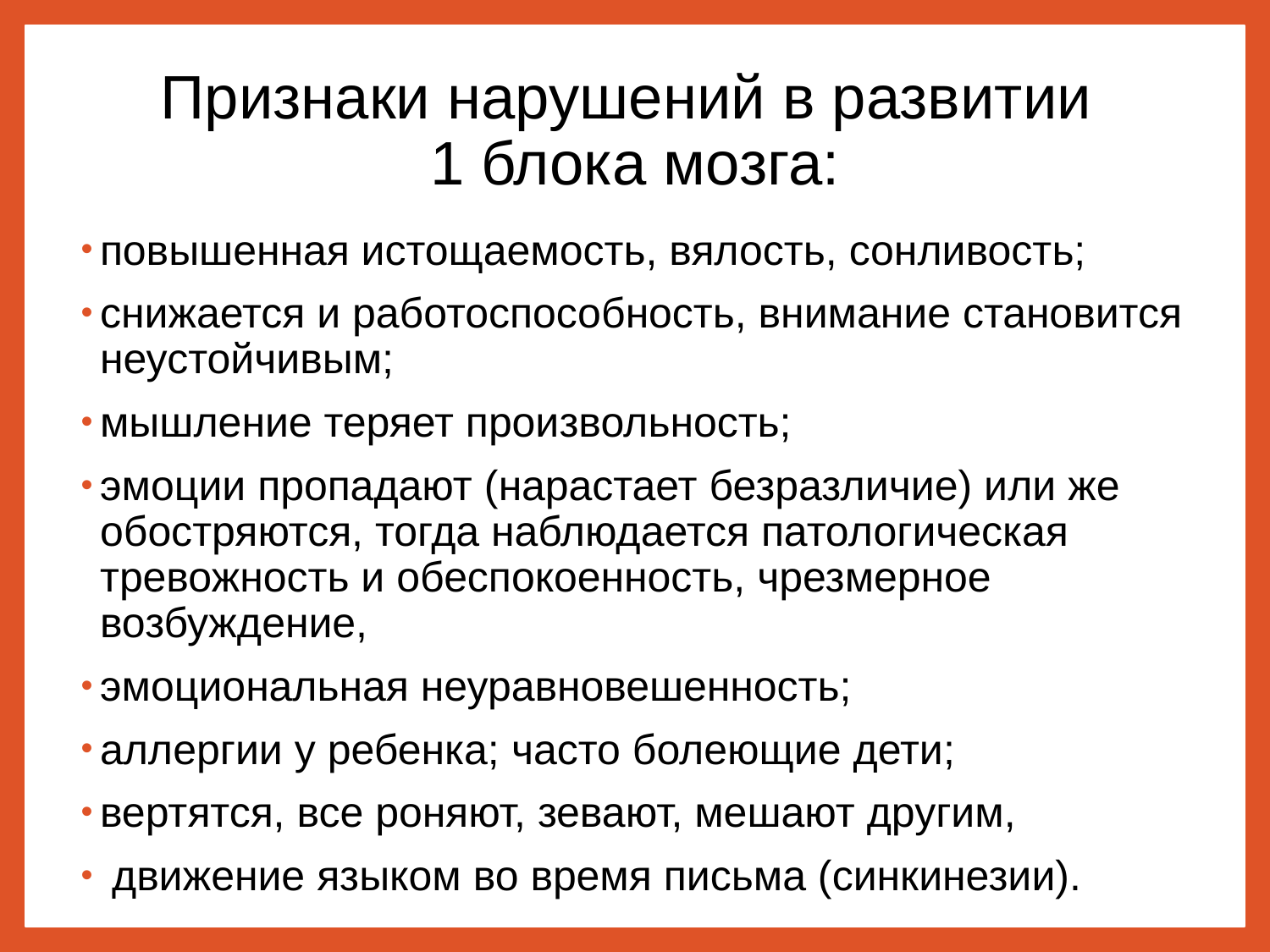

# Признаки нарушений в развитии 1 блока мозга:
повышенная истощаемость, вялость, сонливость;
снижается и работоспособность, внимание становится неустойчивым;
мышление теряет произвольность;
эмоции пропадают (нарастает безразличие) или же обостряются, тогда наблюдается патологическая тревожность и обеспокоенность, чрезмерное возбуждение,
эмоциональная неуравновешенность;
аллергии у ребенка; часто болеющие дети;
вертятся, все роняют, зевают, мешают другим,
 движение языком во время письма (синкинезии).